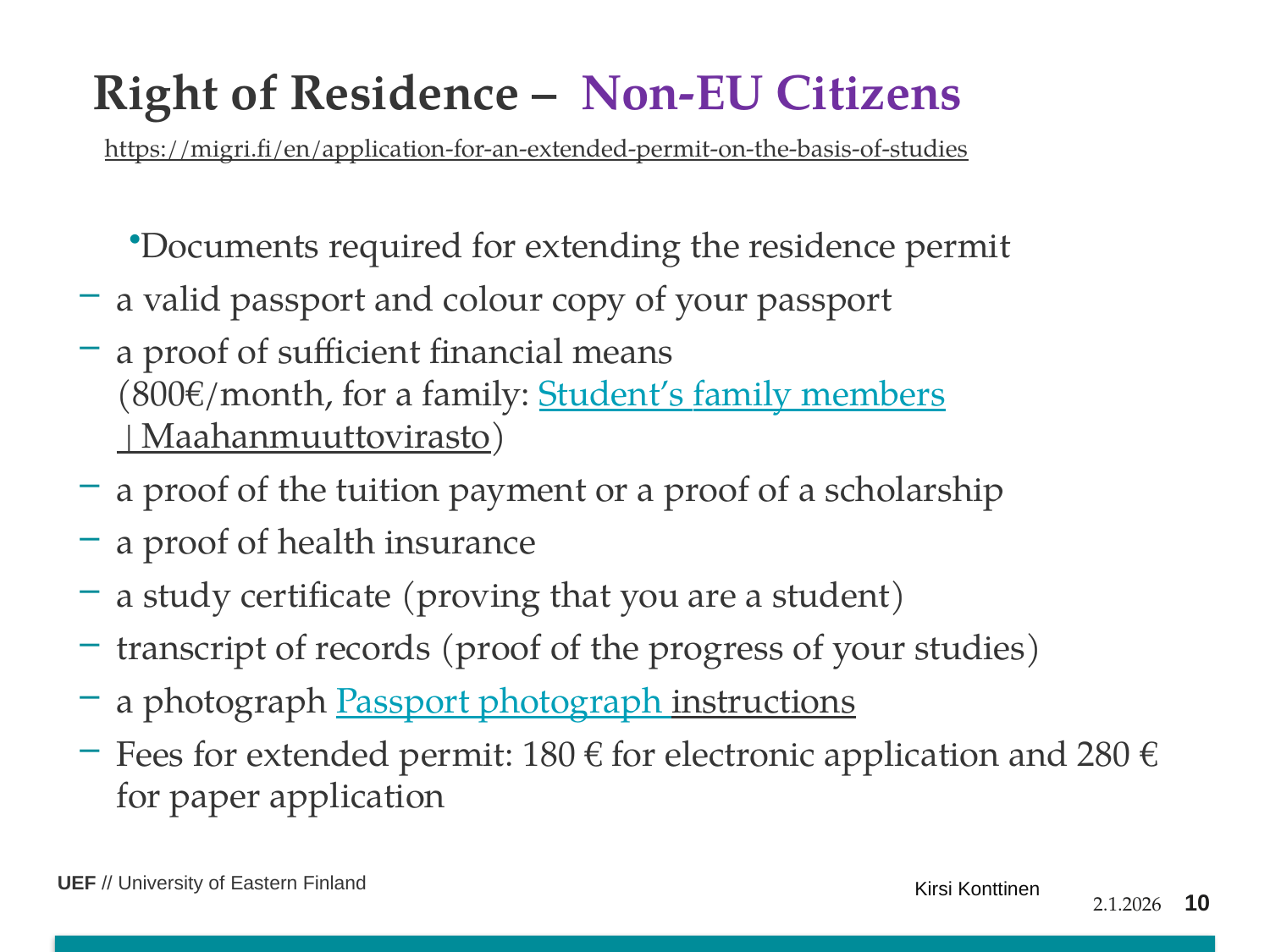

Right of Residence –  Non-EU Citizens
https://migri.fi/en/application-for-an-extended-permit-on-the-basis-of-studies

Documents required for extending the residence permit
a valid passport and colour copy of your passport
a proof of sufficient financial means
(800€/month, for a family: Student’s family members | Maahanmuuttovirasto)
a proof of the tuition payment or a proof of a scholarship
a proof of health insurance
a study certificate (proving that you are a student)
transcript of records (proof of the progress of your studies)
a photograph Passport photograph instructions
Fees for extended permit: 180 € for electronic application and 280 € for paper application
Kirsi Konttinen

2.1.2026
10